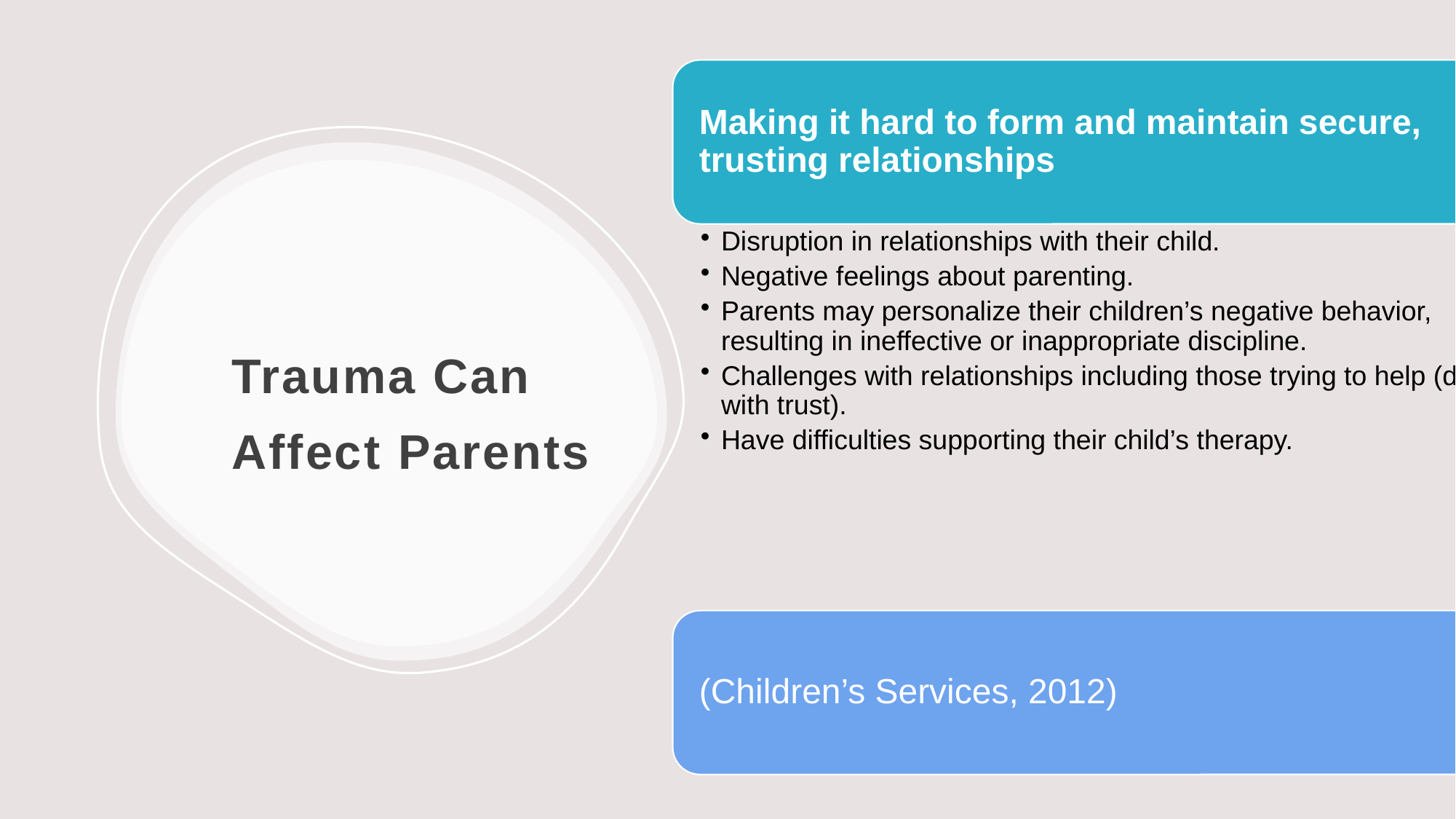

Making it hard to form and maintain secure, trusting relationships
Disruption in relationships with their child.
Negative feelings about parenting.
Parents may personalize their children’s negative behavior, resulting in ineffective or inappropriate discipline.
Challenges with relationships including those trying to help (difficult with trust).
Have difficulties supporting their child’s therapy.
(Children’s Services, 2012)

# Trauma Can Affect Parents